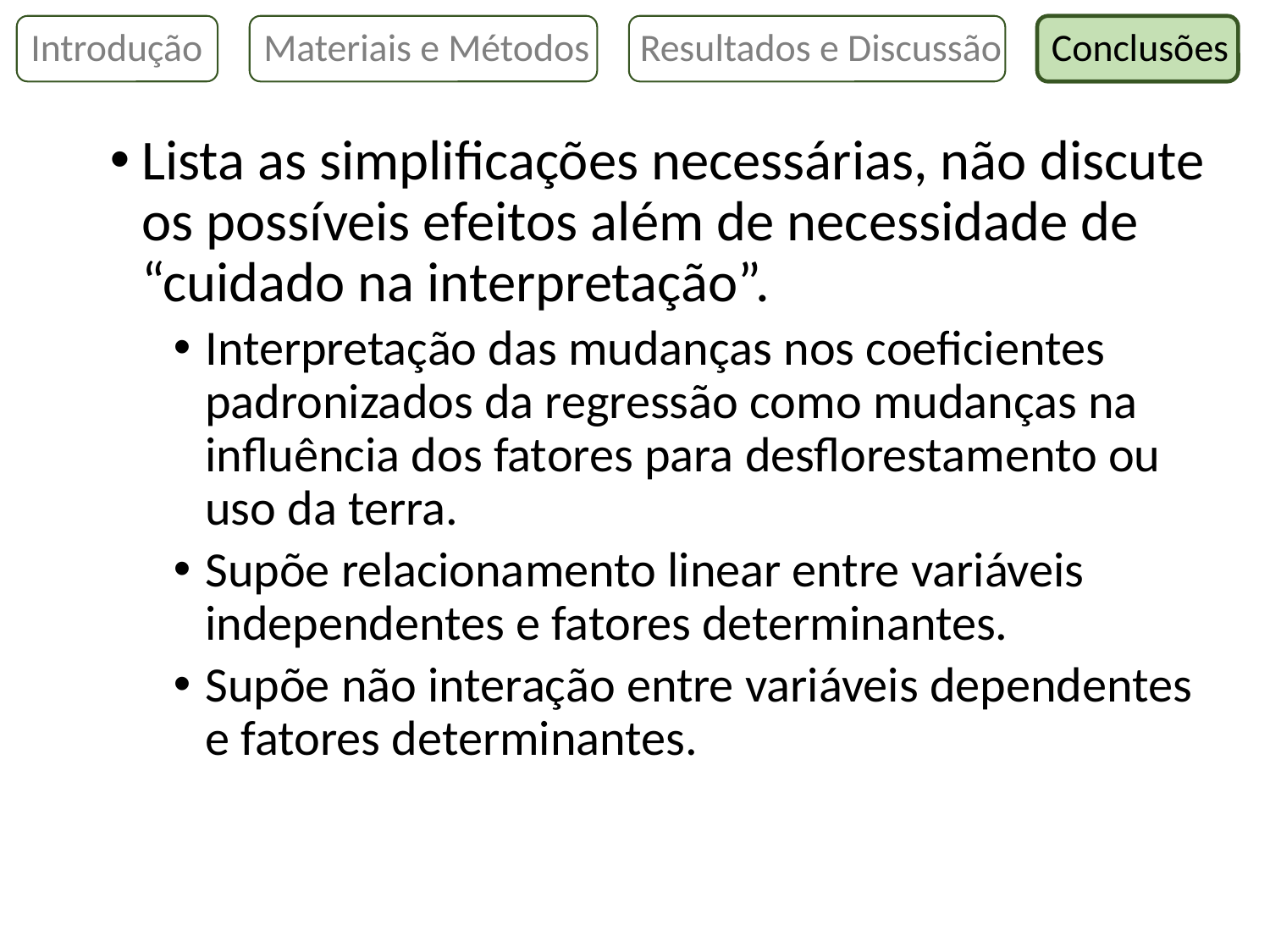

Introdução

Materiais e Métodos
Resultados e Discussão

Conclusões
Lista as simplificações necessárias, não discute os possíveis efeitos além de necessidade de “cuidado na interpretação”.
Interpretação das mudanças nos coeficientes padronizados da regressão como mudanças na influência dos fatores para desflorestamento ou uso da terra.
Supõe relacionamento linear entre variáveis independentes e fatores determinantes.
Supõe não interação entre variáveis dependentes e fatores determinantes.